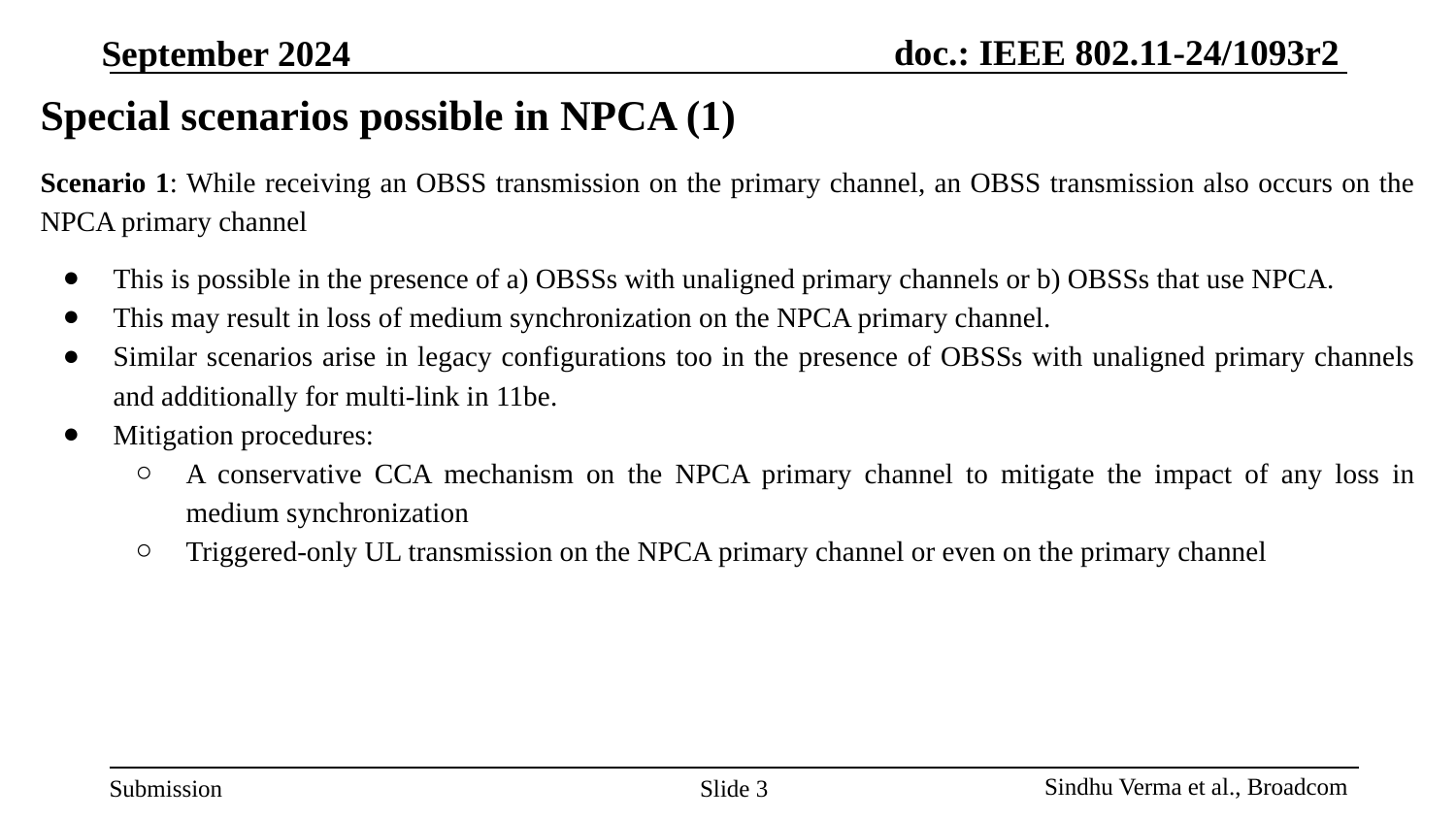

# Special scenarios possible in NPCA (1)
Scenario 1: While receiving an OBSS transmission on the primary channel, an OBSS transmission also occurs on the NPCA primary channel
This is possible in the presence of a) OBSSs with unaligned primary channels or b) OBSSs that use NPCA.
This may result in loss of medium synchronization on the NPCA primary channel.
Similar scenarios arise in legacy configurations too in the presence of OBSSs with unaligned primary channels and additionally for multi-link in 11be.
Mitigation procedures:
A conservative CCA mechanism on the NPCA primary channel to mitigate the impact of any loss in medium synchronization
Triggered-only UL transmission on the NPCA primary channel or even on the primary channel
Slide 3